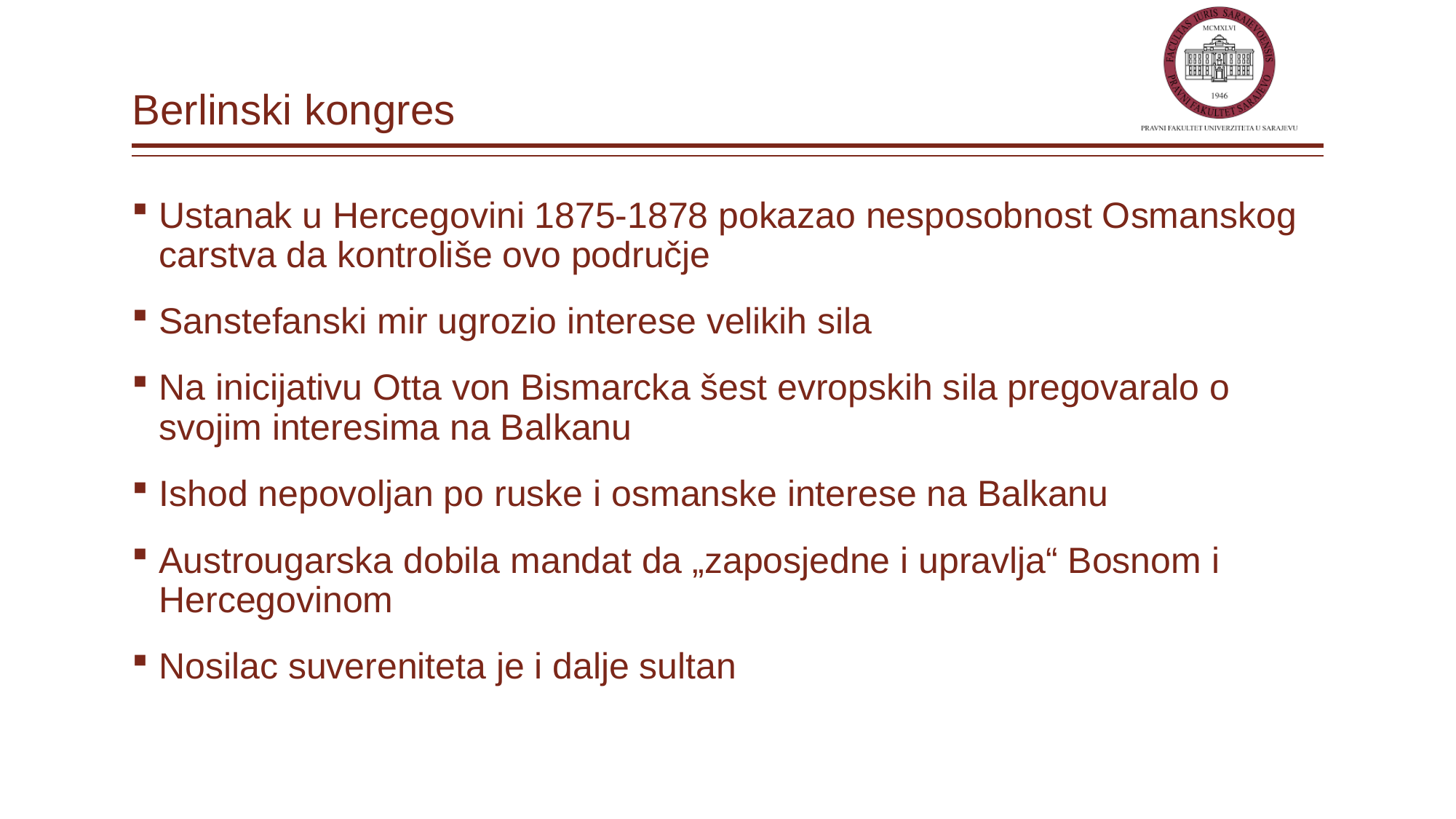

# Berlinski kongres
Ustanak u Hercegovini 1875-1878 pokazao nesposobnost Osmanskog carstva da kontroliše ovo područje
Sanstefanski mir ugrozio interese velikih sila
Na inicijativu Otta von Bismarcka šest evropskih sila pregovaralo o svojim interesima na Balkanu
Ishod nepovoljan po ruske i osmanske interese na Balkanu
Austrougarska dobila mandat da „zaposjedne i upravlja“ Bosnom i Hercegovinom
Nosilac suvereniteta je i dalje sultan